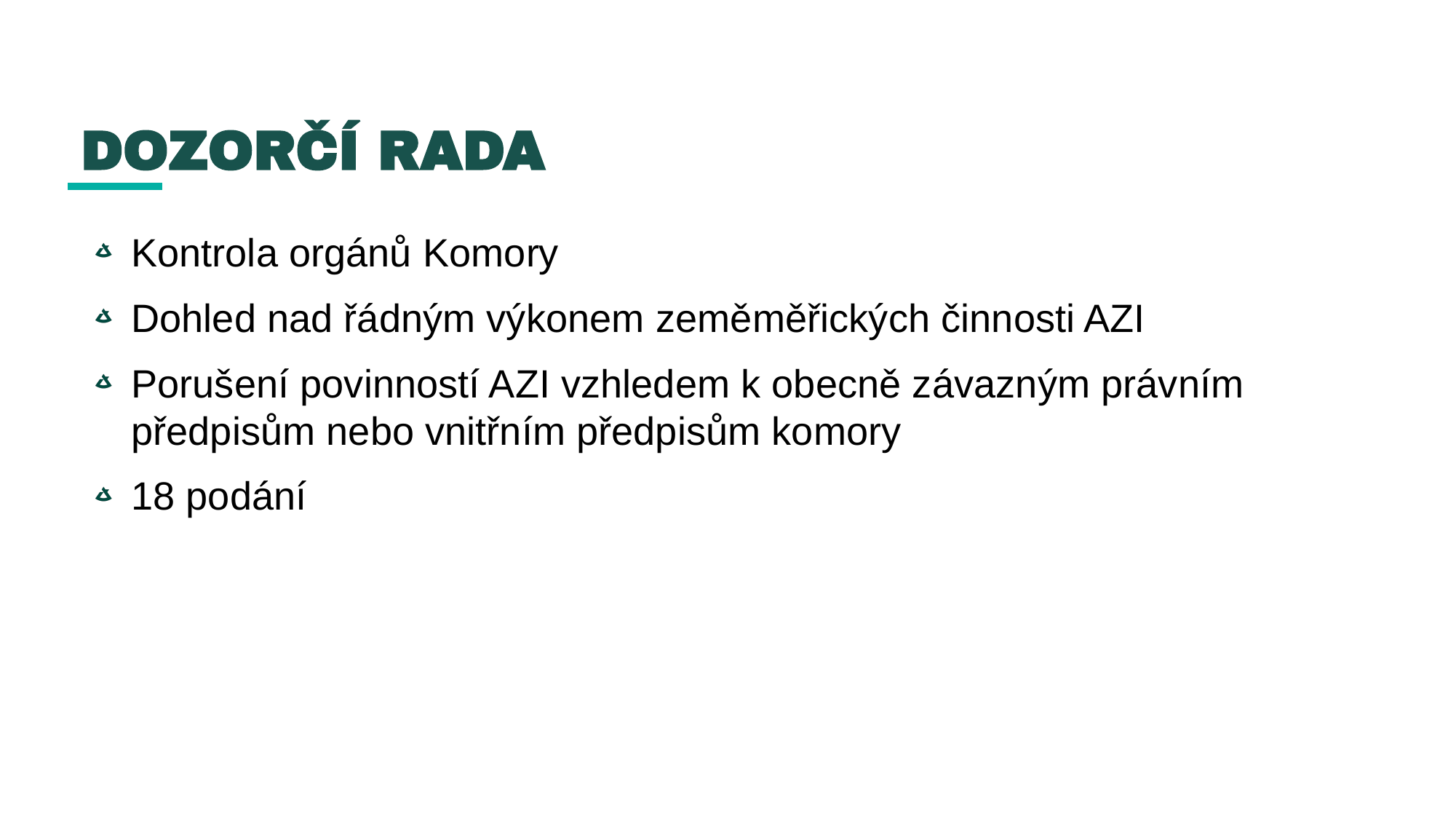

# DOZORČÍ RADA
Kontrola orgánů Komory
Dohled nad řádným výkonem zeměměřických činnosti AZI
Porušení povinností AZI vzhledem k obecně závazným právním předpisům nebo vnitřním předpisům komory
18 podání